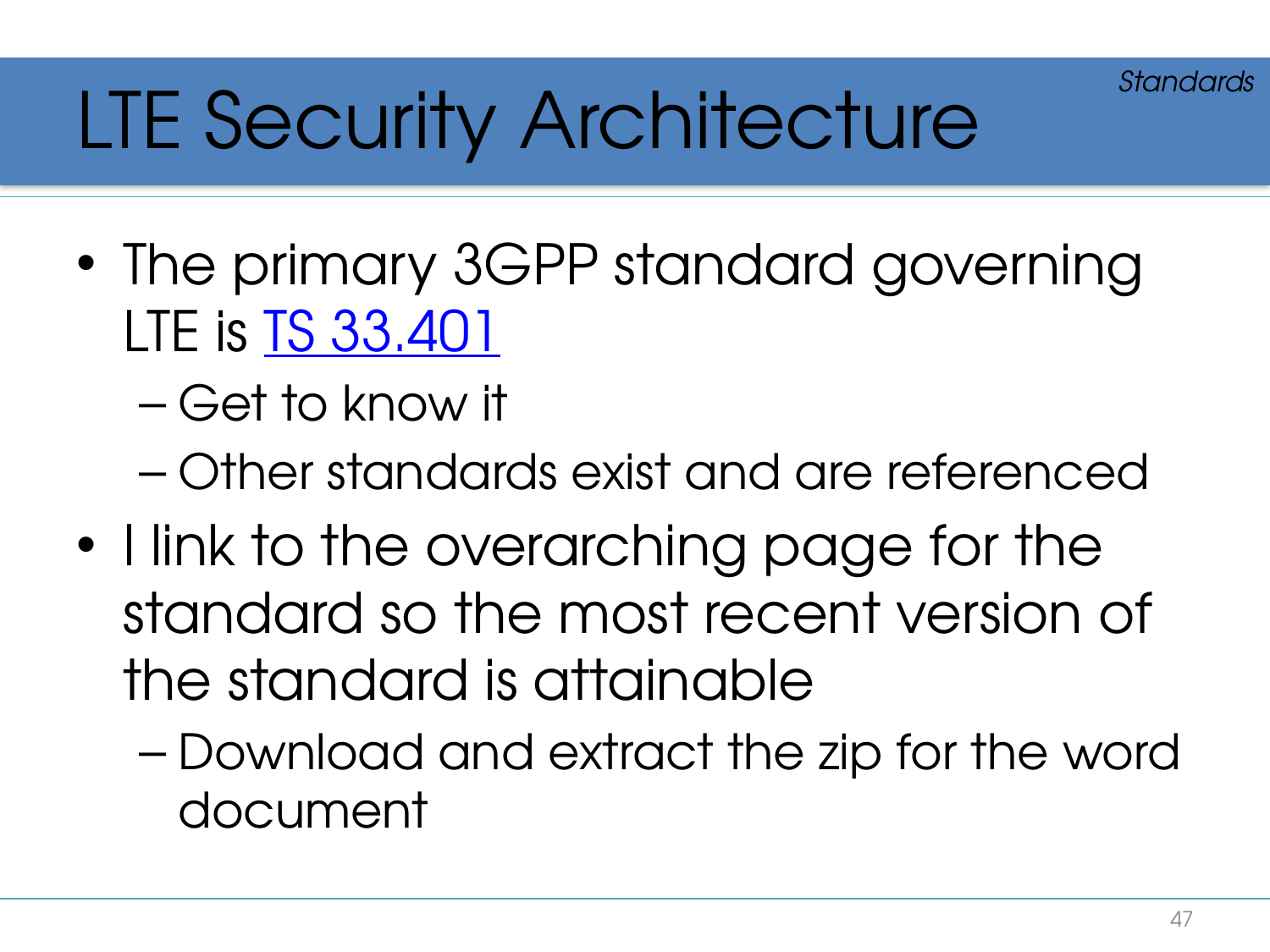

# LTE Security Architecture

Standards
The primary 3GPP standard governing LTE is TS 33.401
Get to know it
Other standards exist and are referenced
I link to the overarching page for the standard so the most recent version of the standard is attainable
Download and extract the zip for the word document
47